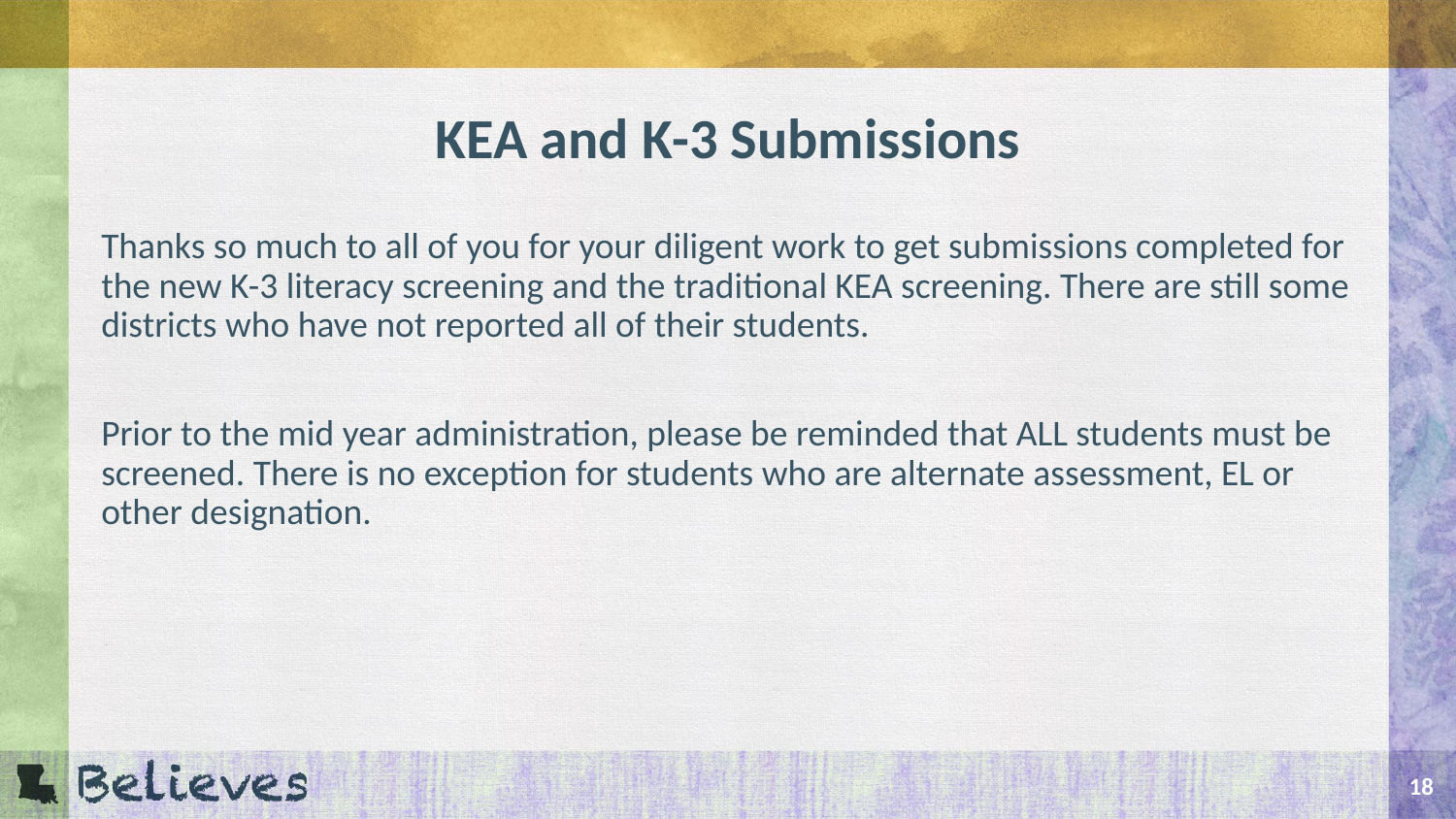

# KEA and K-3 Submissions
Thanks so much to all of you for your diligent work to get submissions completed for the new K-3 literacy screening and the traditional KEA screening. There are still some districts who have not reported all of their students.

Prior to the mid year administration, please be reminded that ALL students must be screened. There is no exception for students who are alternate assessment, EL or other designation.